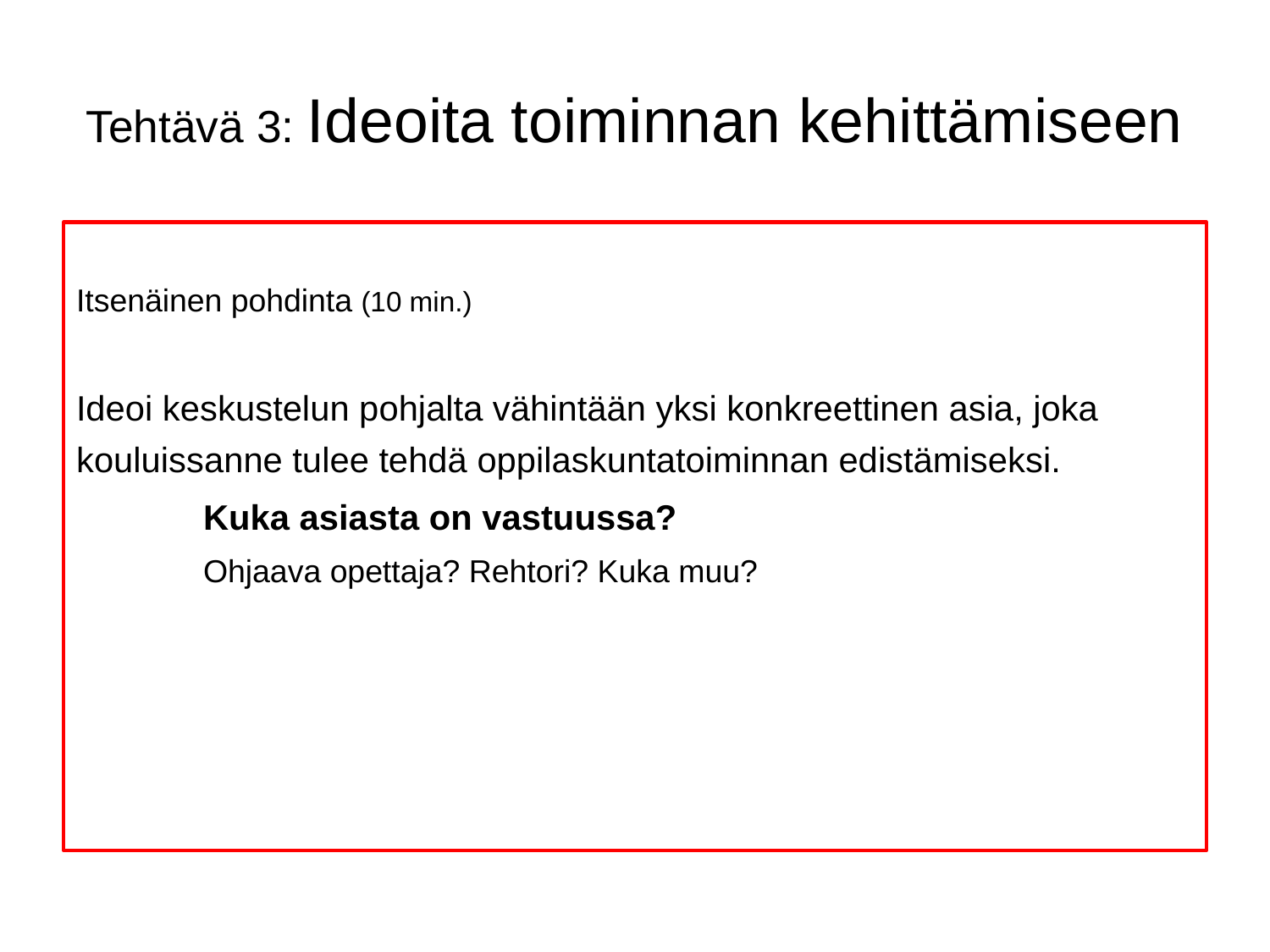

# Tehtävä 3: Ideoita toiminnan kehittämiseen

Itsenäinen pohdinta (10 min.)

Ideoi keskustelun pohjalta vähintään yksi konkreettinen asia, joka kouluissanne tulee tehdä oppilaskuntatoiminnan edistämiseksi.
	Kuka asiasta on vastuussa?
	Ohjaava opettaja? Rehtori? Kuka muu?